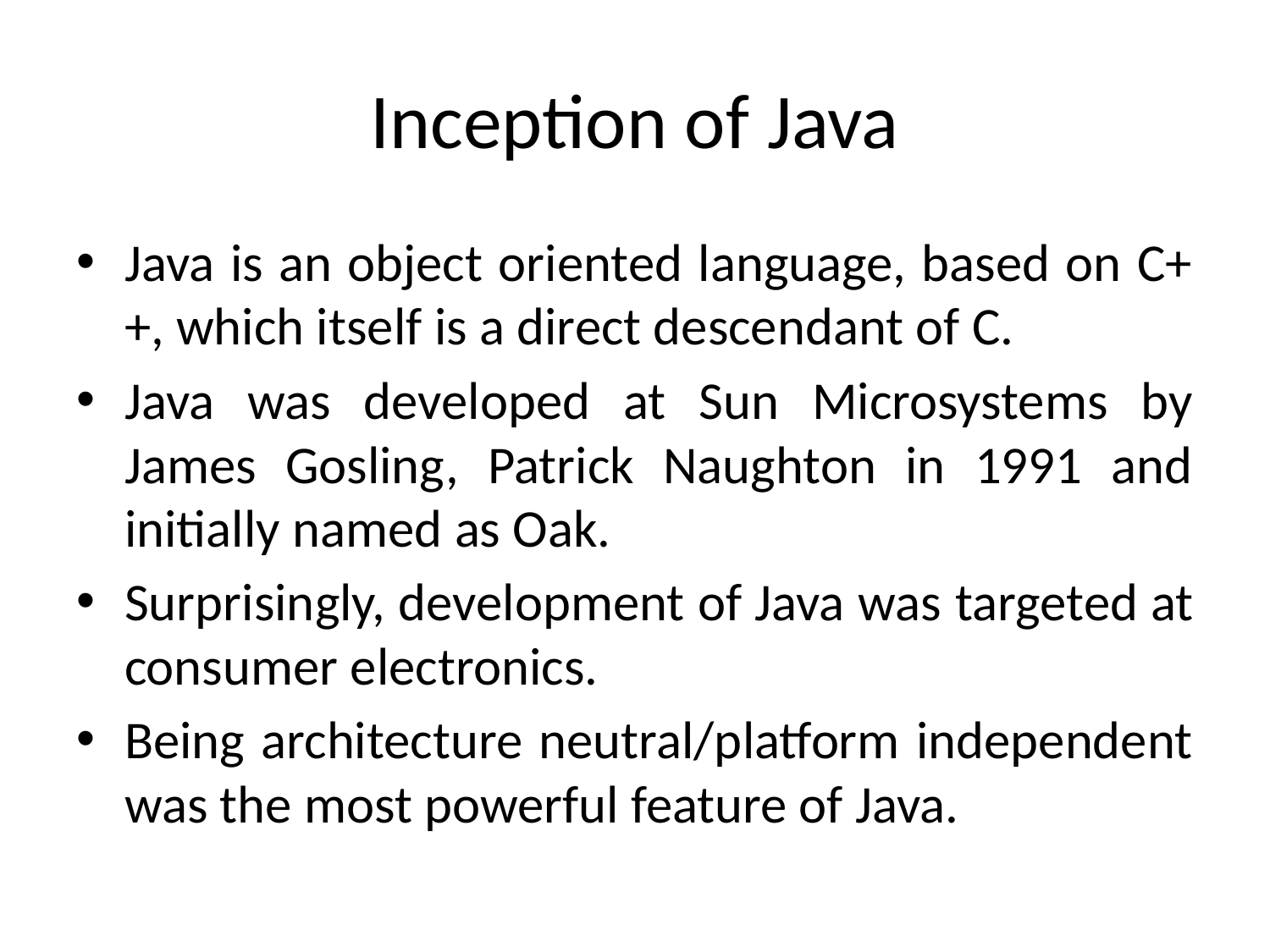

# Inception of Java
Java is an object oriented language, based on C++, which itself is a direct descendant of C.
Java was developed at Sun Microsystems by James Gosling, Patrick Naughton in 1991 and initially named as Oak.
Surprisingly, development of Java was targeted at consumer electronics.
Being architecture neutral/platform independent was the most powerful feature of Java.